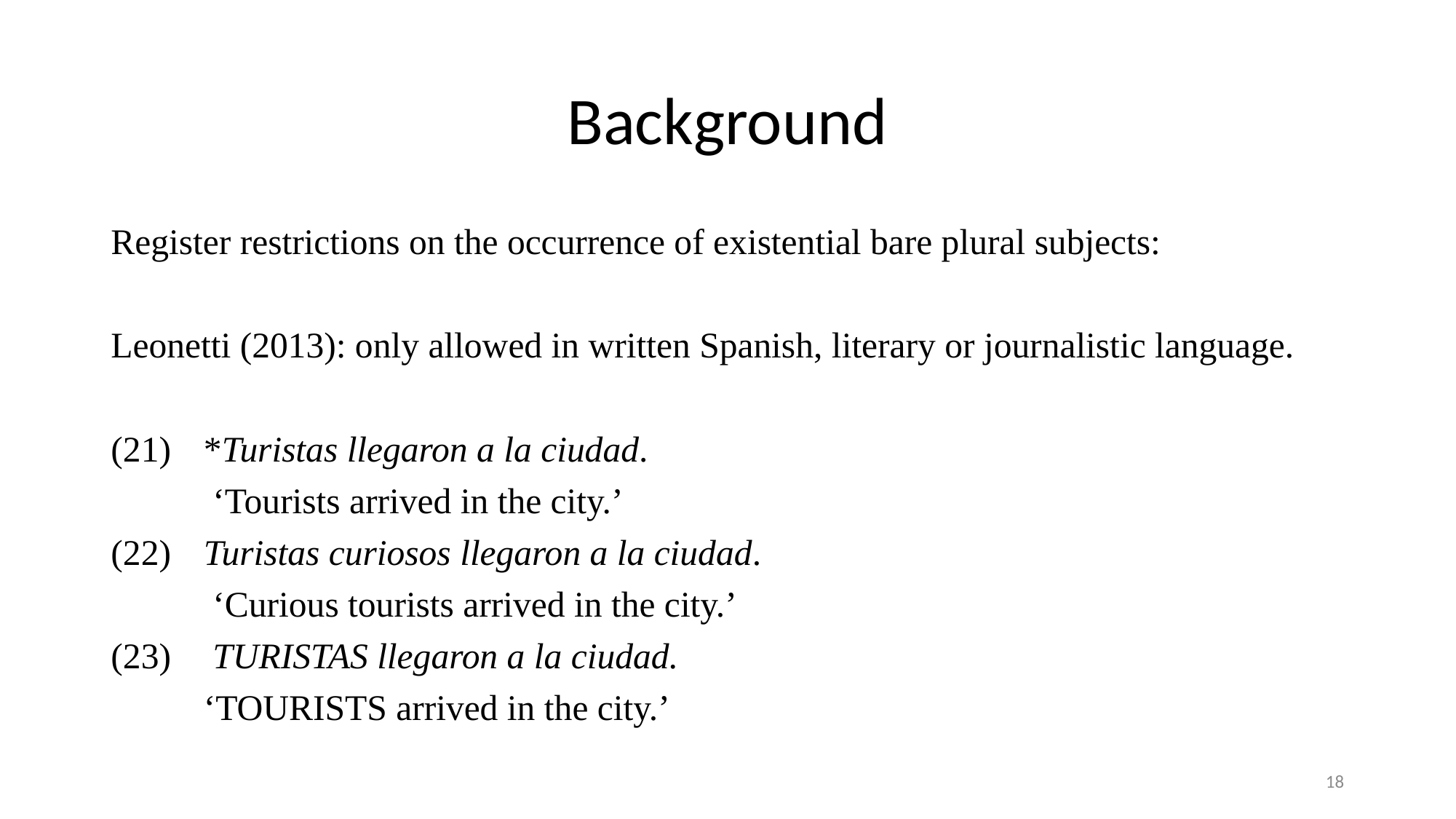

# Background
Register restrictions on the occurrence of existential bare plural subjects:

Leonetti (2013): only allowed in written Spanish, literary or journalistic language.

(21)	*Turistas llegaron a la ciudad.
	 ‘Tourists arrived in the city.’
(22)	Turistas curiosos llegaron a la ciudad.
	 ‘Curious tourists arrived in the city.’
(23)	 TURISTAS llegaron a la ciudad.
	‘TOURISTS arrived in the city.’
18